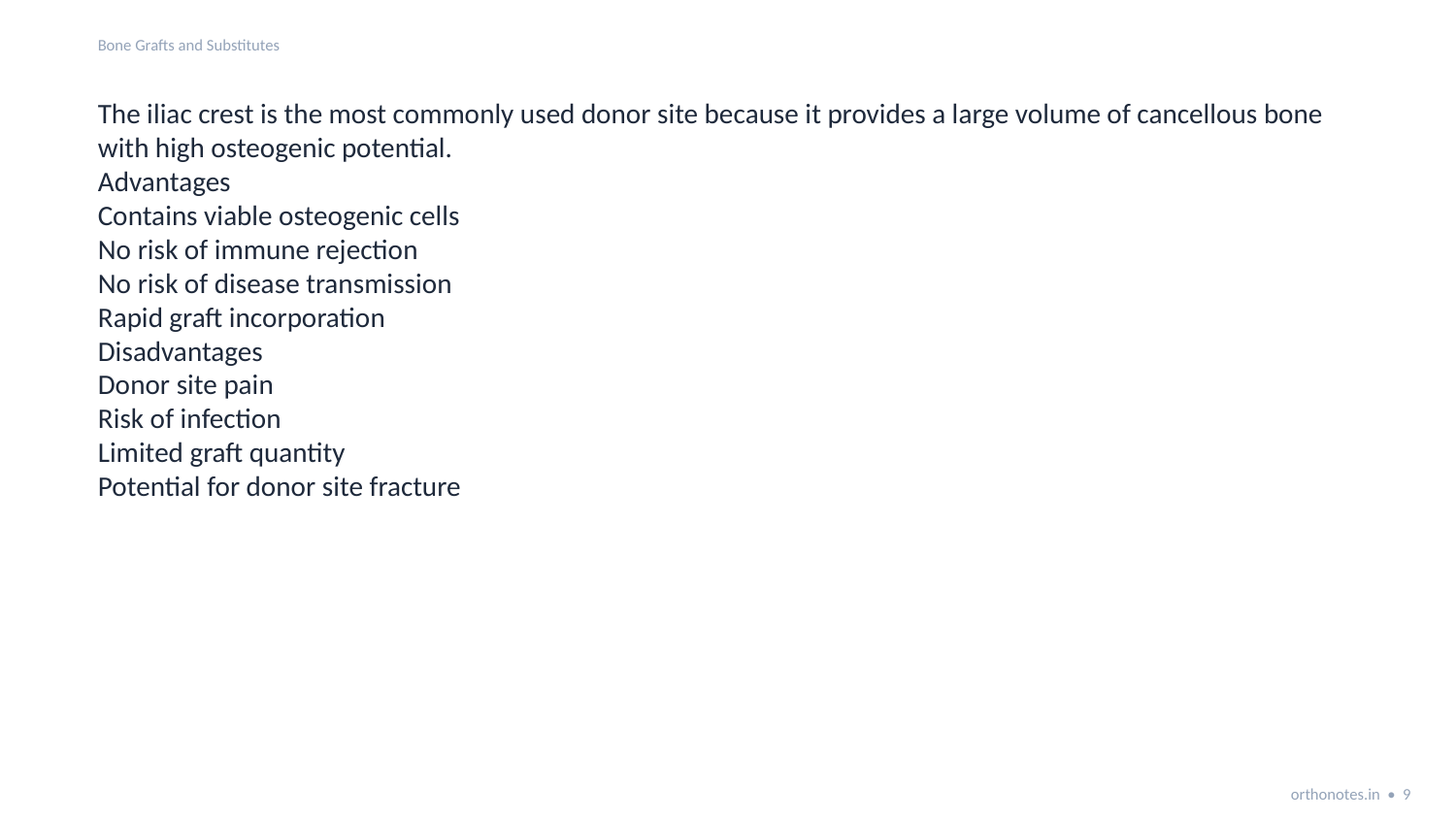

Bone Grafts and Substitutes
The iliac crest is the most commonly used donor site because it provides a large volume of cancellous bone with high osteogenic potential.
Advantages
Contains viable osteogenic cells
No risk of immune rejection
No risk of disease transmission
Rapid graft incorporation
Disadvantages
Donor site pain
Risk of infection
Limited graft quantity
Potential for donor site fracture
orthonotes.in  •  9